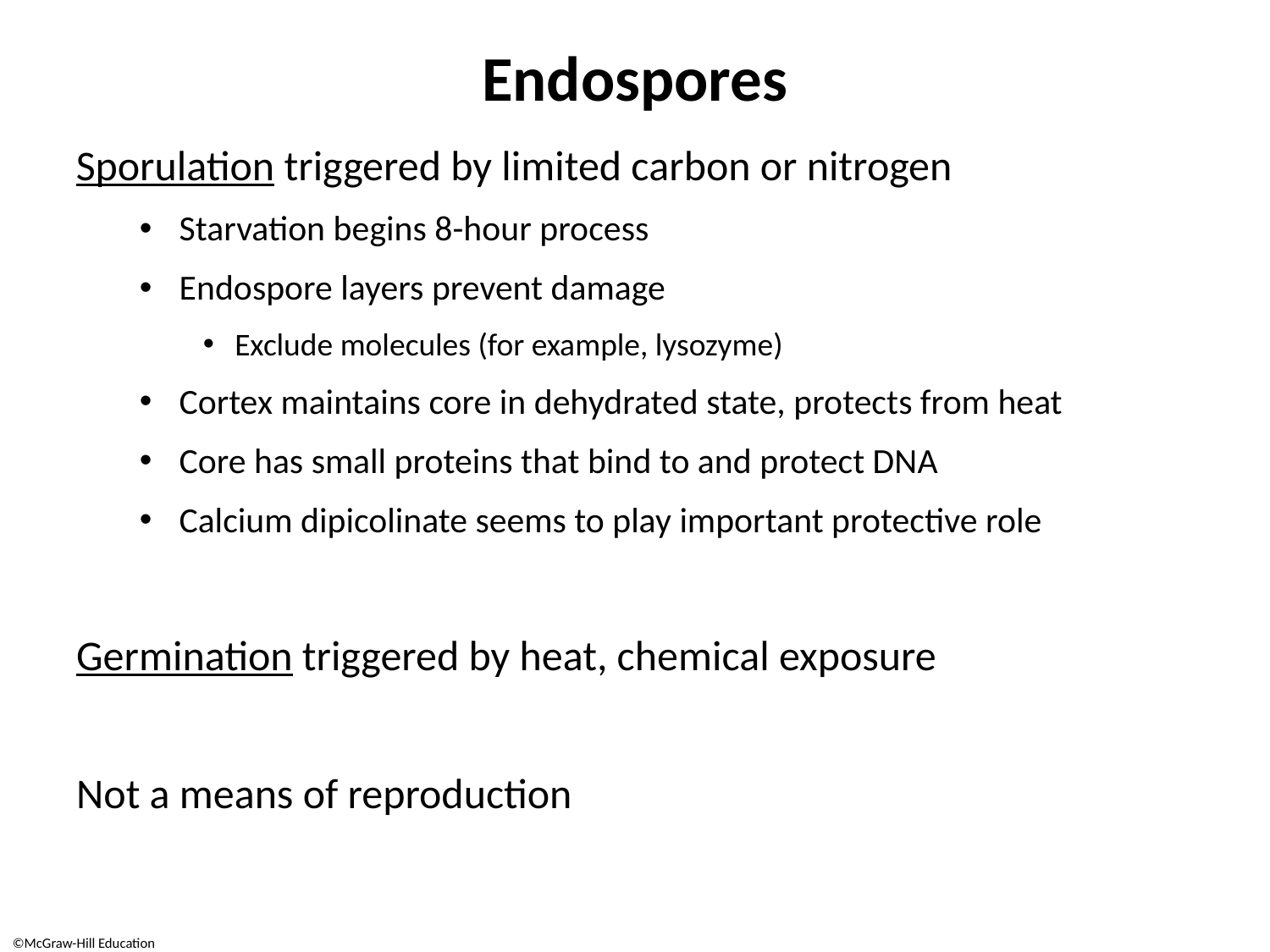

# Endospores
Sporulation triggered by limited carbon or nitrogen
Starvation begins 8-hour process
Endospore layers prevent damage
Exclude molecules (for example, lysozyme)
Cortex maintains core in dehydrated state, protects from heat
Core has small proteins that bind to and protect DNA
Calcium dipicolinate seems to play important protective role
Germination triggered by heat, chemical exposure
Not a means of reproduction